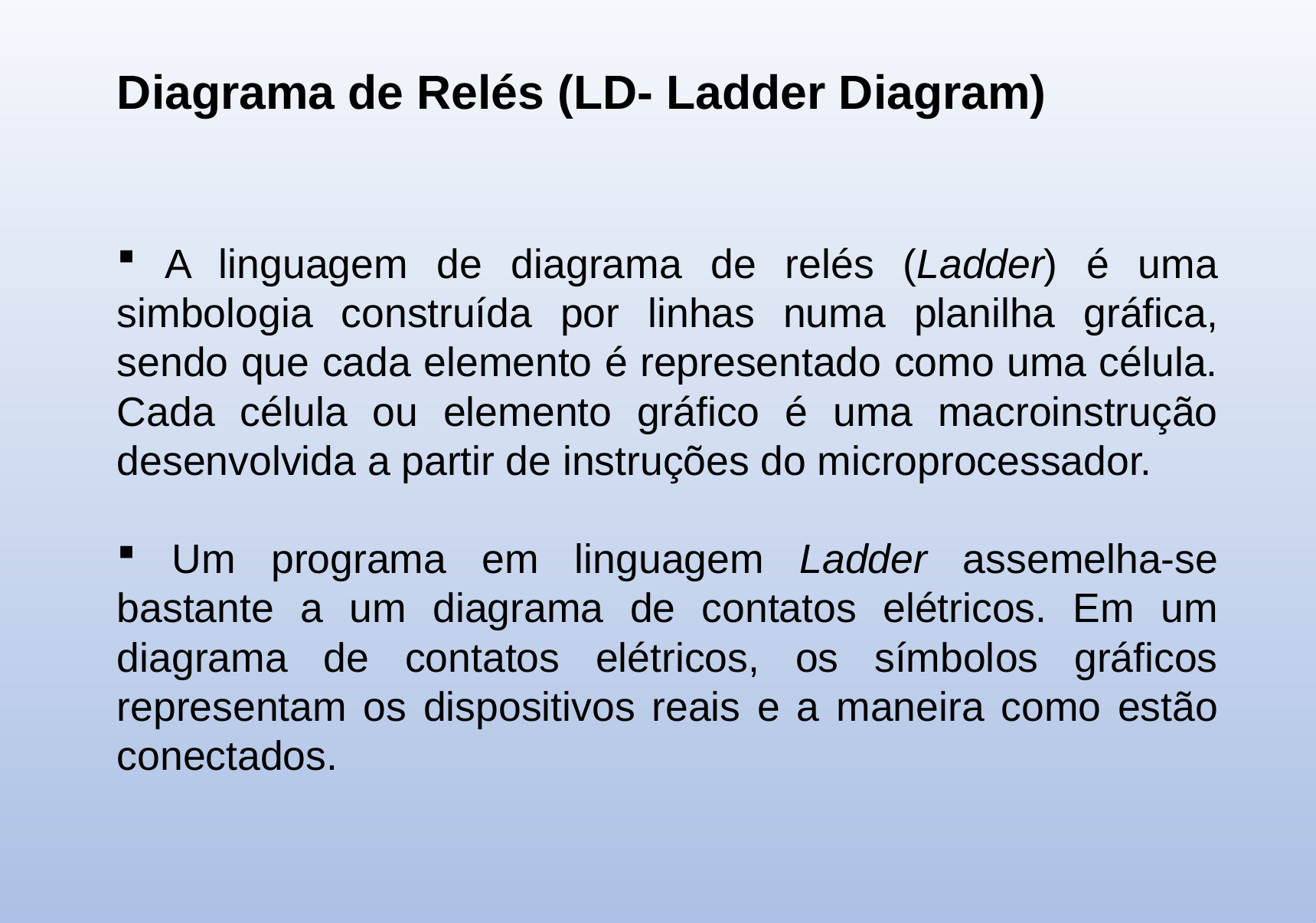

Diagrama de Relés (LD- Ladder Diagram)

 A linguagem de diagrama de relés (Ladder) é uma simbologia construída por linhas numa planilha gráfica, sendo que cada elemento é representado como uma célula. Cada célula ou elemento gráfico é uma macroinstrução desenvolvida a partir de instruções do microprocessador.

 Um programa em linguagem Ladder assemelha-se bastante a um diagrama de contatos elétricos. Em um diagrama de contatos elétricos, os símbolos gráficos representam os dispositivos reais e a maneira como estão conectados.